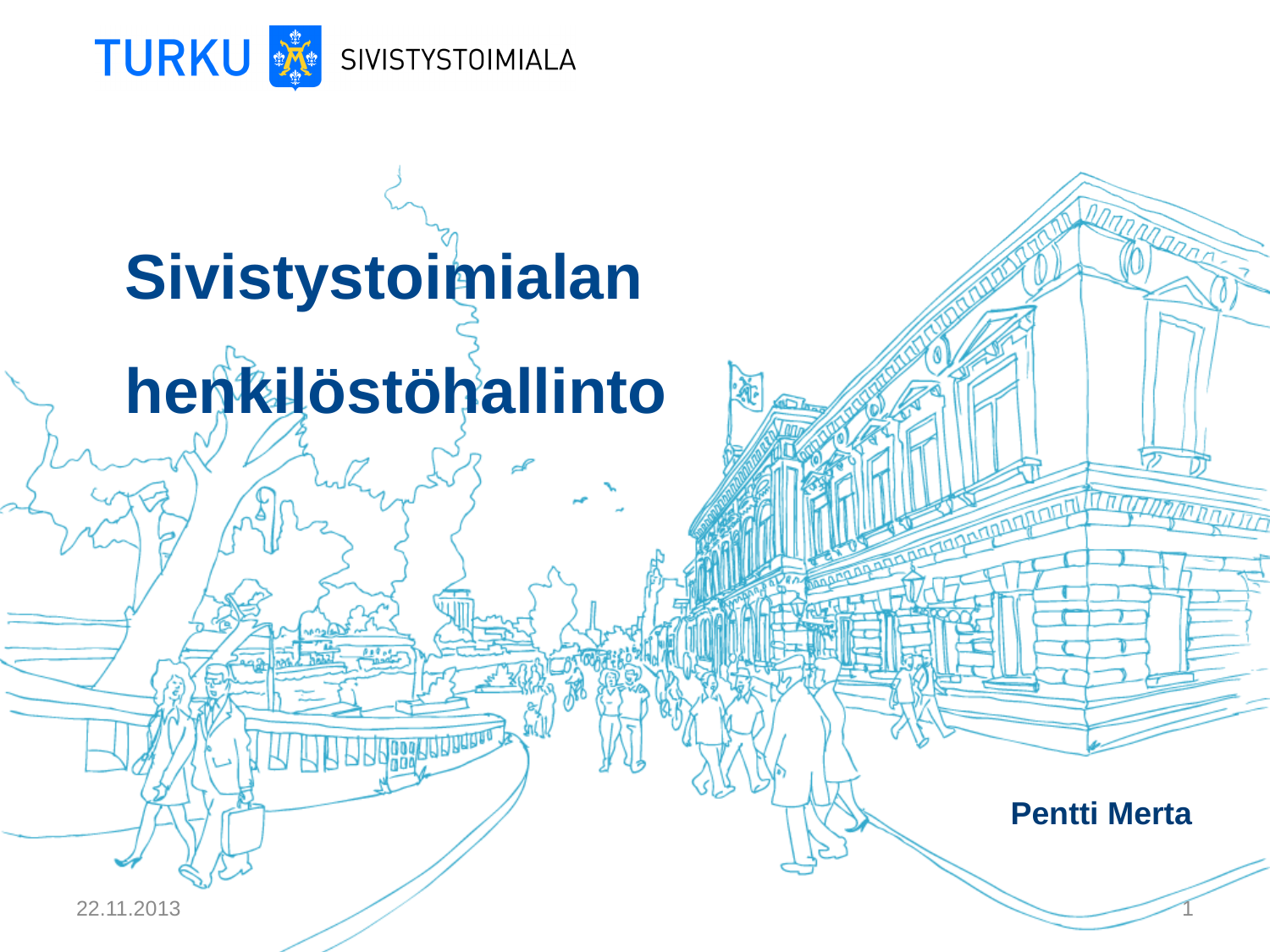

# Sivistystoimialan henkilöstöhallinto

    Pentti Merta
22.11.2013
1